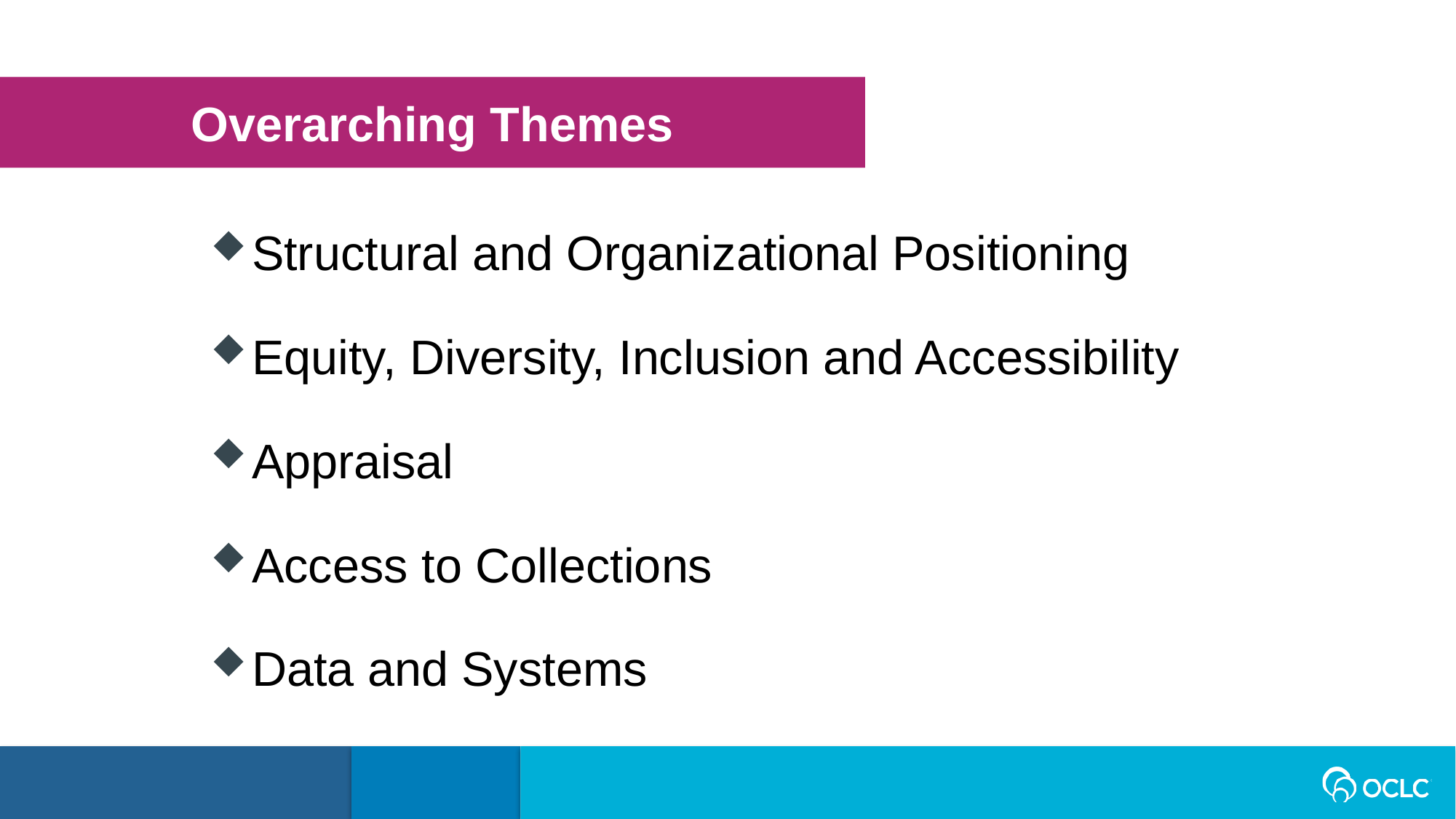

Overarching Themes
Structural and Organizational Positioning

Equity, Diversity, Inclusion and Accessibility

Appraisal

Access to Collections

Data and Systems